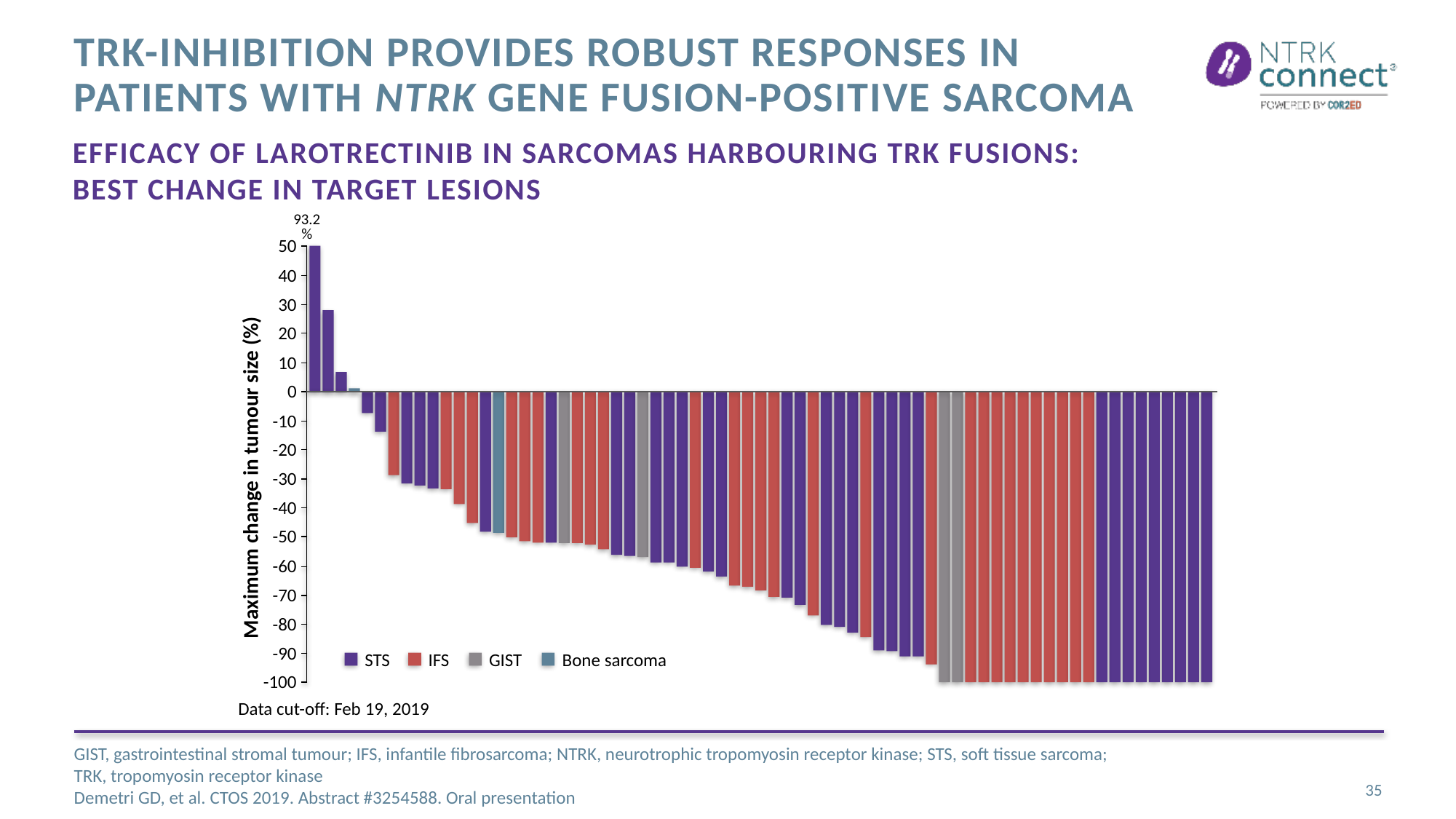

# TRK-inhibition provides robust responses in patients with NTRK gene fusion-positive sarcoma
EFFICACY OF LAROTRECTINIB IN SARCOMAS HARBOURING TRK FUSIONS:
BEST CHANGE IN TARGET LESIONS
93.2
%
50

40
30

20
10

0

-10
-20
Maximum change in tumour size (%)
-30
-40
-50
-60
-70
-80
-90
STS
IFS
GIST
Bone sarcoma

-100
Data cut-off: Feb 19, 2019
GIST, gastrointestinal stromal tumour; IFS, infantile fibrosarcoma; NTRK, neurotrophic tropomyosin receptor kinase; STS, soft tissue sarcoma; TRK, tropomyosin receptor kinase
Demetri GD, et al. CTOS 2019. Abstract #3254588. Oral presentation
35